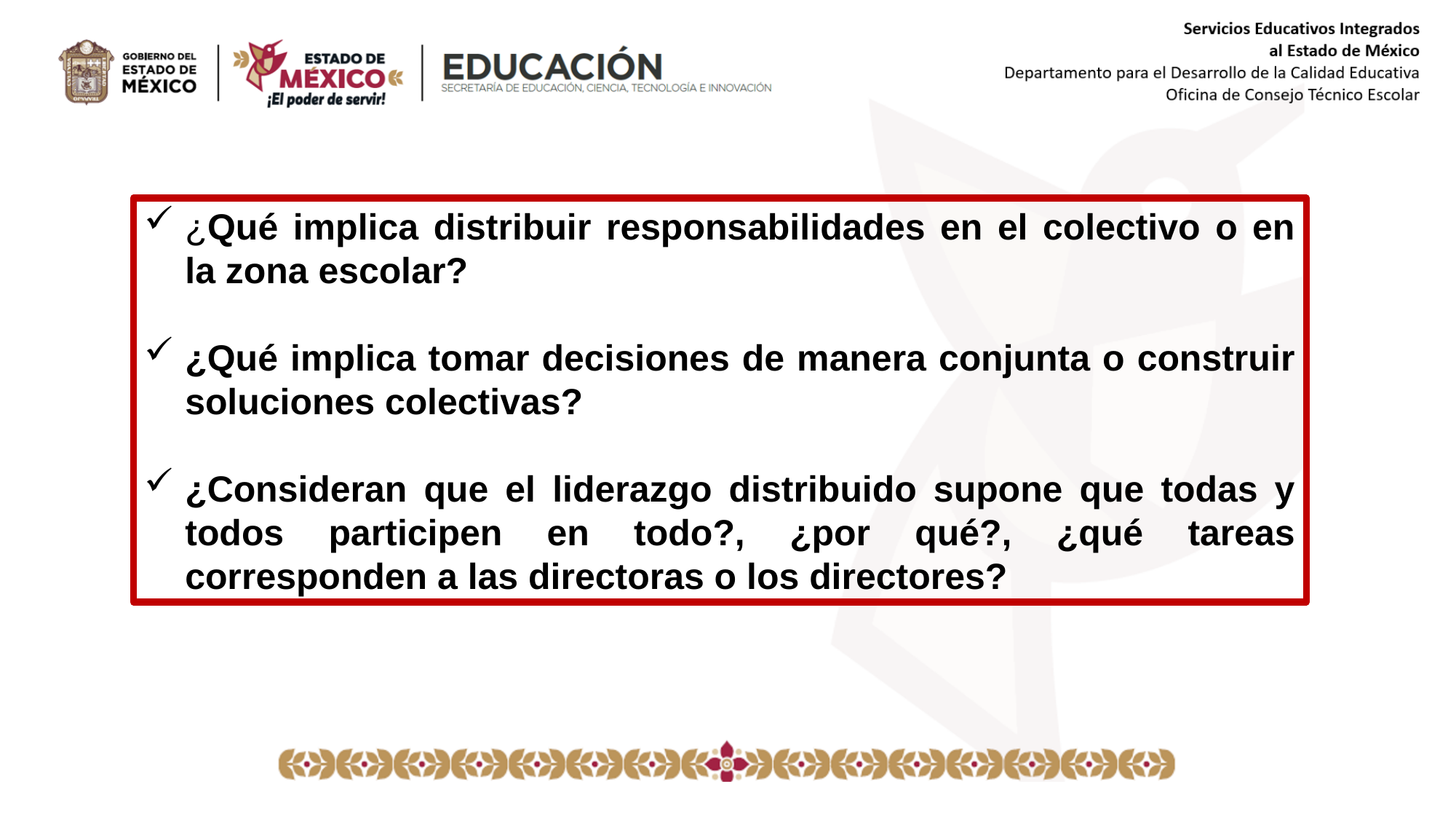

¿Qué implica distribuir responsabilidades en el colectivo o en la zona escolar?

¿Qué implica tomar decisiones de manera conjunta o construir soluciones colectivas?

¿Consideran que el liderazgo distribuido supone que todas y todos participen en todo?, ¿por qué?, ¿qué tareas corresponden a las directoras o los directores?